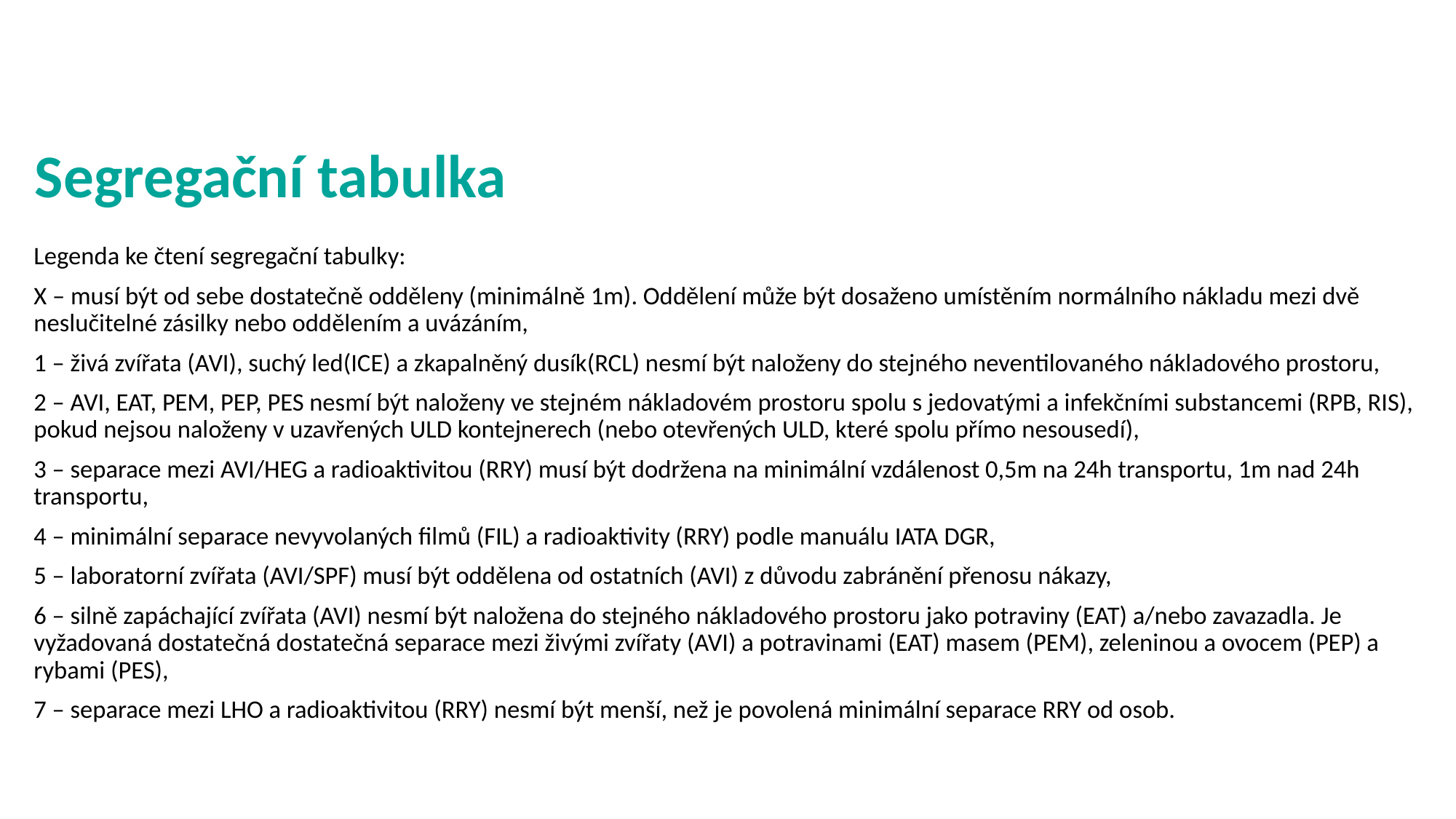

# Segregační tabulka
Legenda ke čtení segregační tabulky:
X – musí být od sebe dostatečně odděleny (minimálně 1m). Oddělení může být dosaženo umístěním normálního nákladu mezi dvě neslučitelné zásilky nebo oddělením a uvázáním,
1 – živá zvířata (AVI), suchý led(ICE) a zkapalněný dusík(RCL) nesmí být naloženy do stejného neventilovaného nákladového prostoru,
2 – AVI, EAT, PEM, PEP, PES nesmí být naloženy ve stejném nákladovém prostoru spolu s jedovatými a infekčními substancemi (RPB, RIS), pokud nejsou naloženy v uzavřených ULD kontejnerech (nebo otevřených ULD, které spolu přímo nesousedí),
3 – separace mezi AVI/HEG a radioaktivitou (RRY) musí být dodržena na minimální vzdálenost 0,5m na 24h transportu, 1m nad 24h transportu,
4 – minimální separace nevyvolaných filmů (FIL) a radioaktivity (RRY) podle manuálu IATA DGR,
5 – laboratorní zvířata (AVI/SPF) musí být oddělena od ostatních (AVI) z důvodu zabránění přenosu nákazy,
6 – silně zapáchající zvířata (AVI) nesmí být naložena do stejného nákladového prostoru jako potraviny (EAT) a/nebo zavazadla. Je vyžadovaná dostatečná dostatečná separace mezi živými zvířaty (AVI) a potravinami (EAT) masem (PEM), zeleninou a ovocem (PEP) a rybami (PES),
7 – separace mezi LHO a radioaktivitou (RRY) nesmí být menší, než je povolená minimální separace RRY od osob.